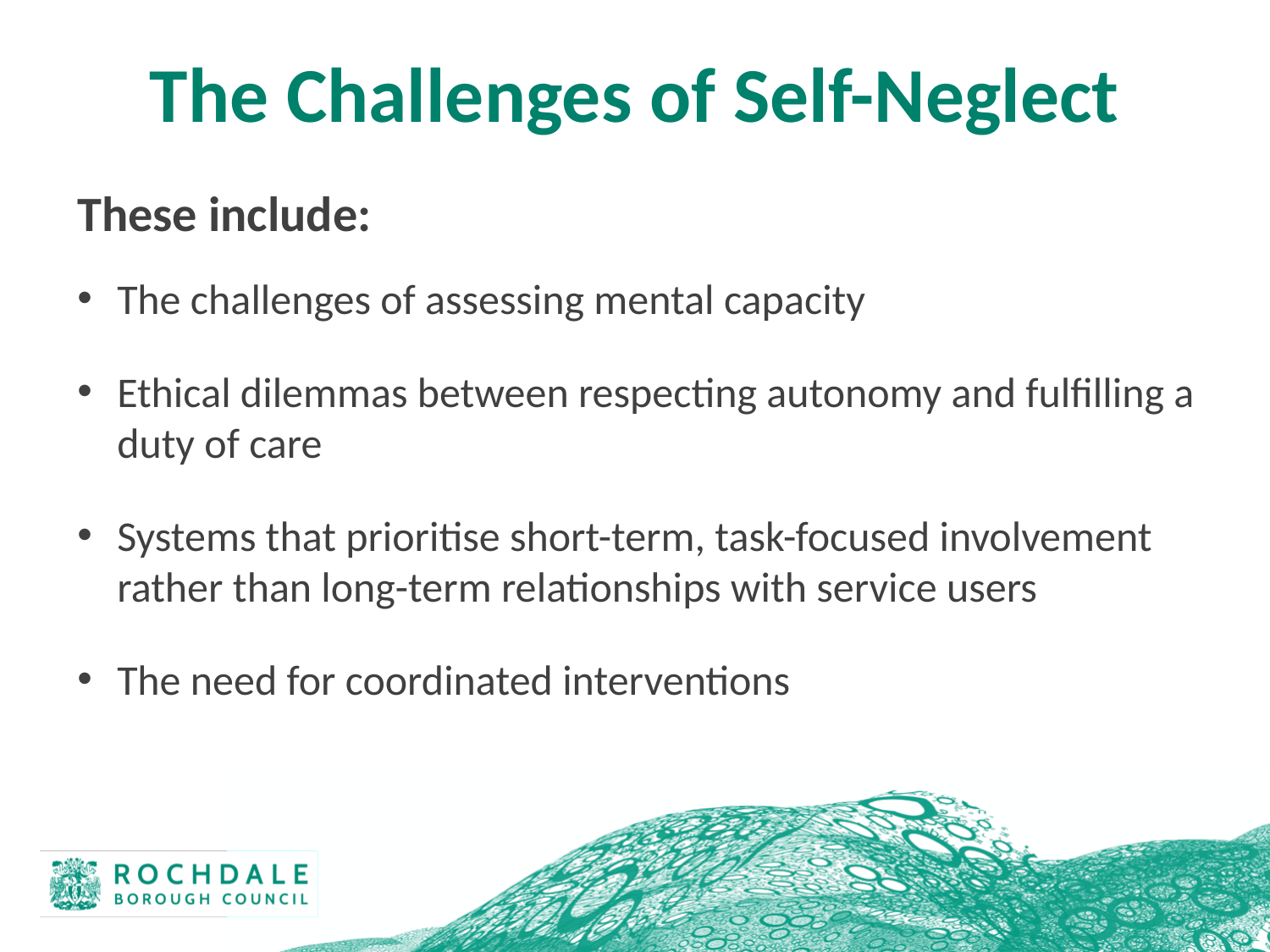

# The Challenges of Self-Neglect
These include:

The challenges of assessing mental capacity
Ethical dilemmas between respecting autonomy and fulfilling a duty of care
Systems that prioritise short-term, task-focused involvement rather than long-term relationships with service users
The need for coordinated interventions